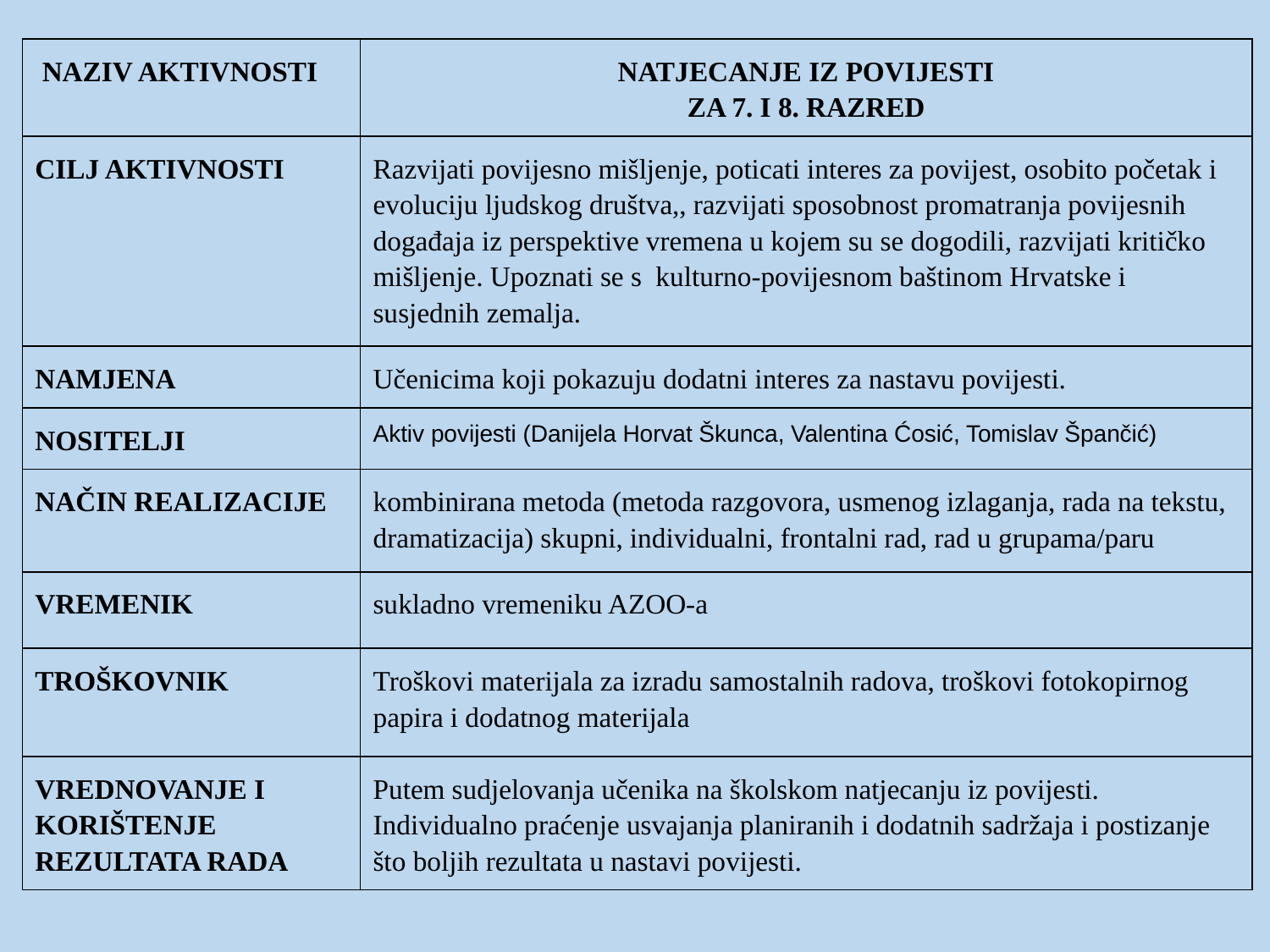

| NAZIV AKTIVNOSTI | NATJECANJE IZ POVIJESTI ZA 7. I 8. RAZRED |
| --- | --- |
| CILJ AKTIVNOSTI | Razvijati povijesno mišljenje, poticati interes za povijest, osobito početak i evoluciju ljudskog društva,, razvijati sposobnost promatranja povijesnih događaja iz perspektive vremena u kojem su se dogodili, razvijati kritičko mišljenje. Upoznati se s  kulturno-povijesnom baštinom Hrvatske i susjednih zemalja. |
| NAMJENA | Učenicima koji pokazuju dodatni interes za nastavu povijesti. |
| NOSITELJI | Aktiv povijesti (Danijela Horvat Škunca, Valentina Ćosić, Tomislav Špančić) |
| NAČIN REALIZACIJE | kombinirana metoda (metoda razgovora, usmenog izlaganja, rada na tekstu, dramatizacija) skupni, individualni, frontalni rad, rad u grupama/paru |
| VREMENIK | sukladno vremeniku AZOO-a |
| TROŠKOVNIK | Troškovi materijala za izradu samostalnih radova, troškovi fotokopirnog papira i dodatnog materijala |
| VREDNOVANJE I KORIŠTENJE REZULTATA RADA | Putem sudjelovanja učenika na školskom natjecanju iz povijesti.  Individualno praćenje usvajanja planiranih i dodatnih sadržaja i postizanje što boljih rezultata u nastavi povijesti. |